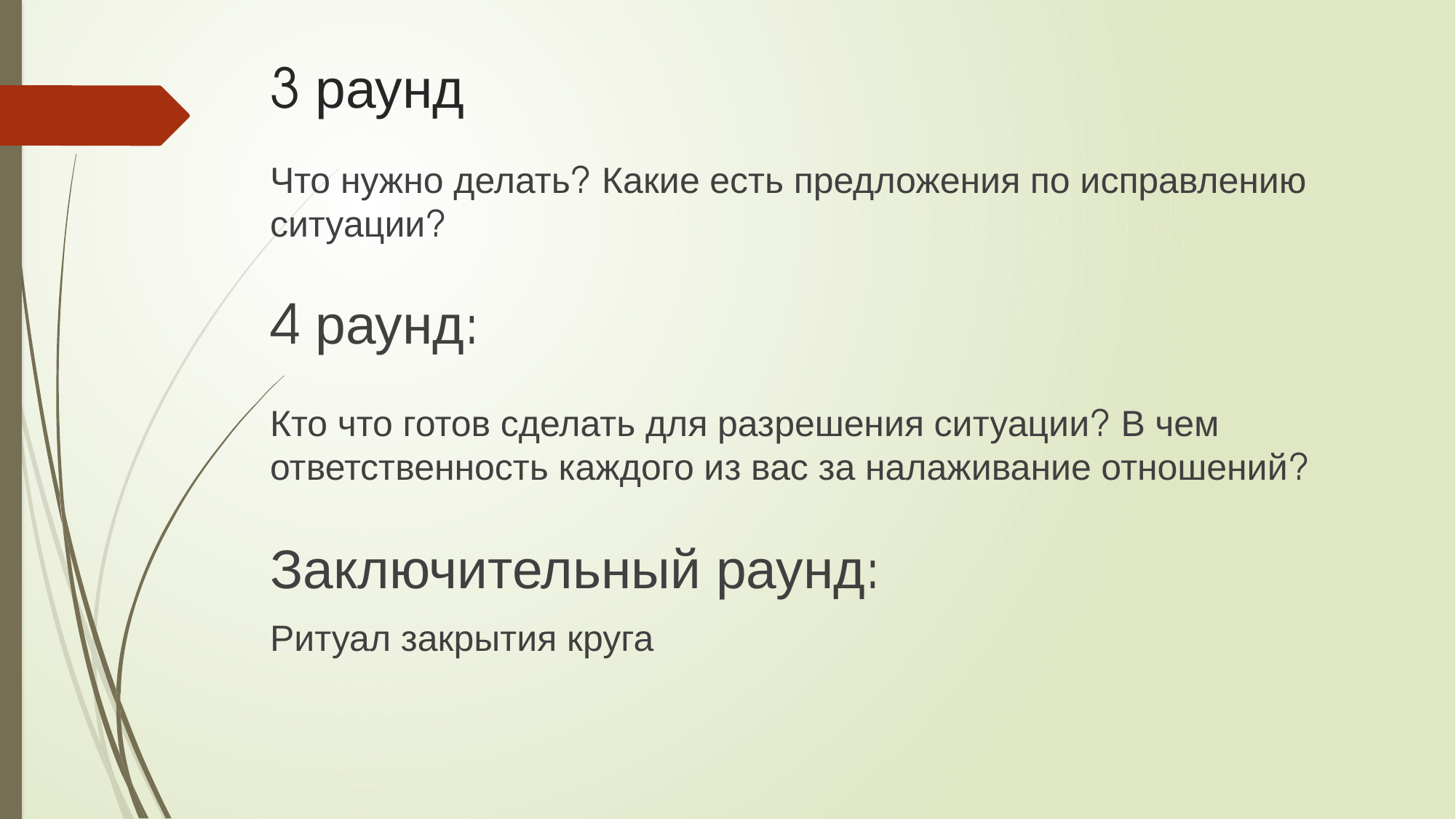

# 3 раунд
Что нужно делать? Какие есть предложения по исправлению ситуации?

4 раунд:

Кто что готов сделать для разрешения ситуации? В чем ответственность каждого из вас за налаживание отношений?

Заключительный раунд:
Ритуал закрытия круга